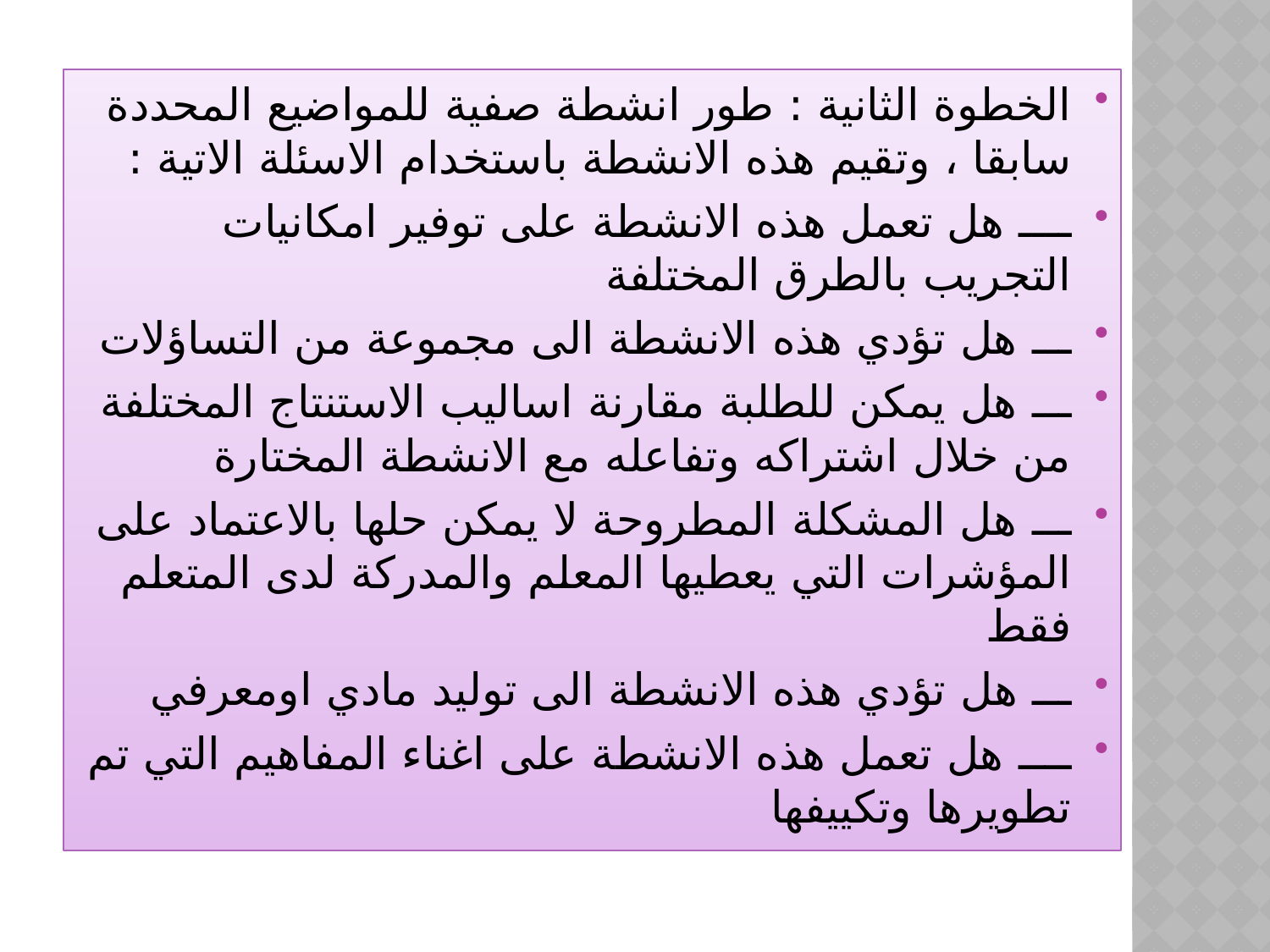

الخطوة الثانية : طور انشطة صفية للمواضيع المحددة سابقا ، وتقيم هذه الانشطة باستخدام الاسئلة الاتية :
ــــ هل تعمل هذه الانشطة على توفير امكانيات التجريب بالطرق المختلفة
ـــ هل تؤدي هذه الانشطة الى مجموعة من التساؤلات
ـــ هل يمكن للطلبة مقارنة اساليب الاستنتاج المختلفة من خلال اشتراكه وتفاعله مع الانشطة المختارة
ـــ هل المشكلة المطروحة لا يمكن حلها بالاعتماد على المؤشرات التي يعطيها المعلم والمدركة لدى المتعلم فقط
ـــ هل تؤدي هذه الانشطة الى توليد مادي اومعرفي
ــــ هل تعمل هذه الانشطة على اغناء المفاهيم التي تم تطويرها وتكييفها